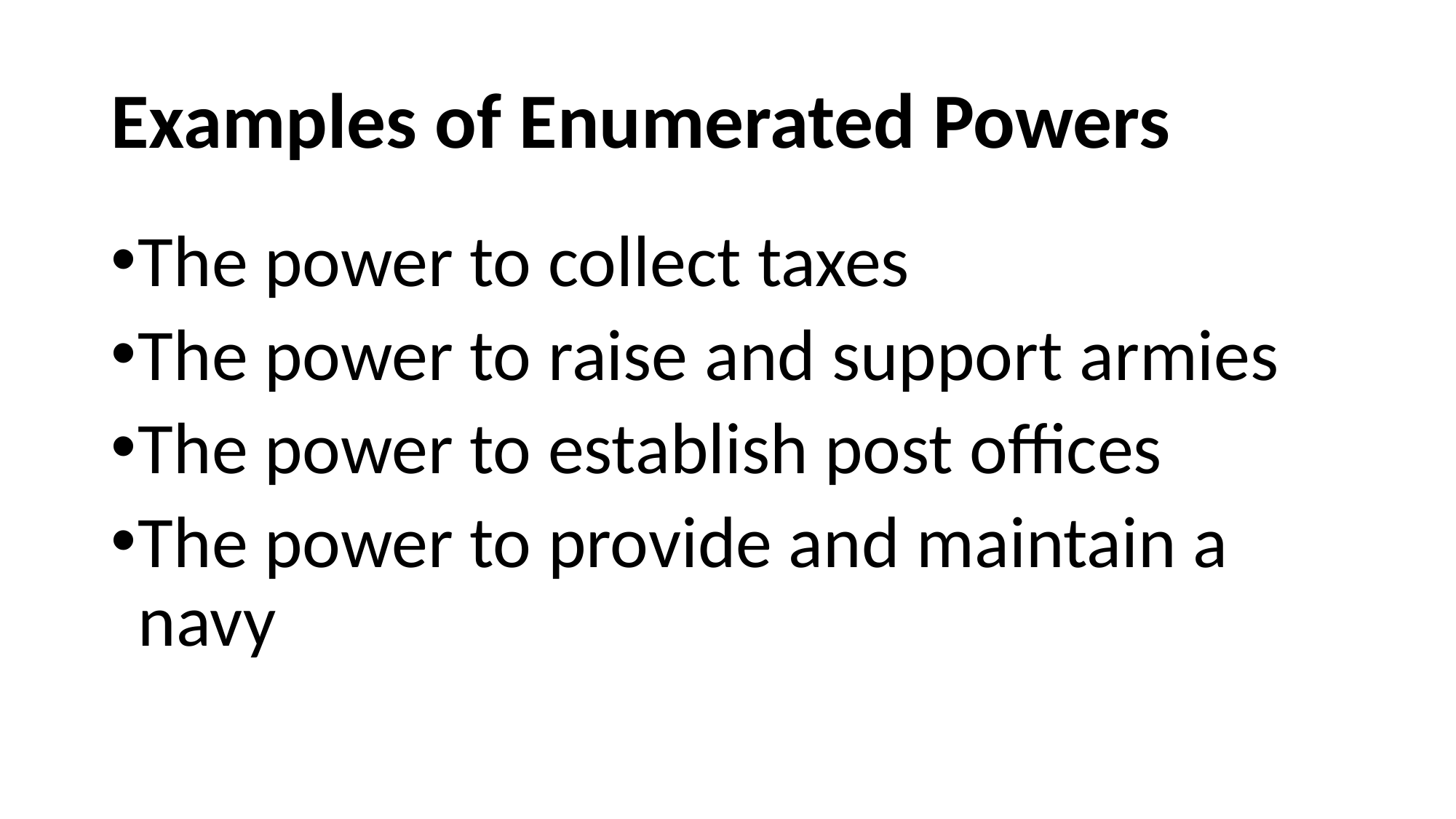

# Examples of Enumerated Powers
The power to collect taxes
The power to raise and support armies
The power to establish post offices
The power to provide and maintain a navy